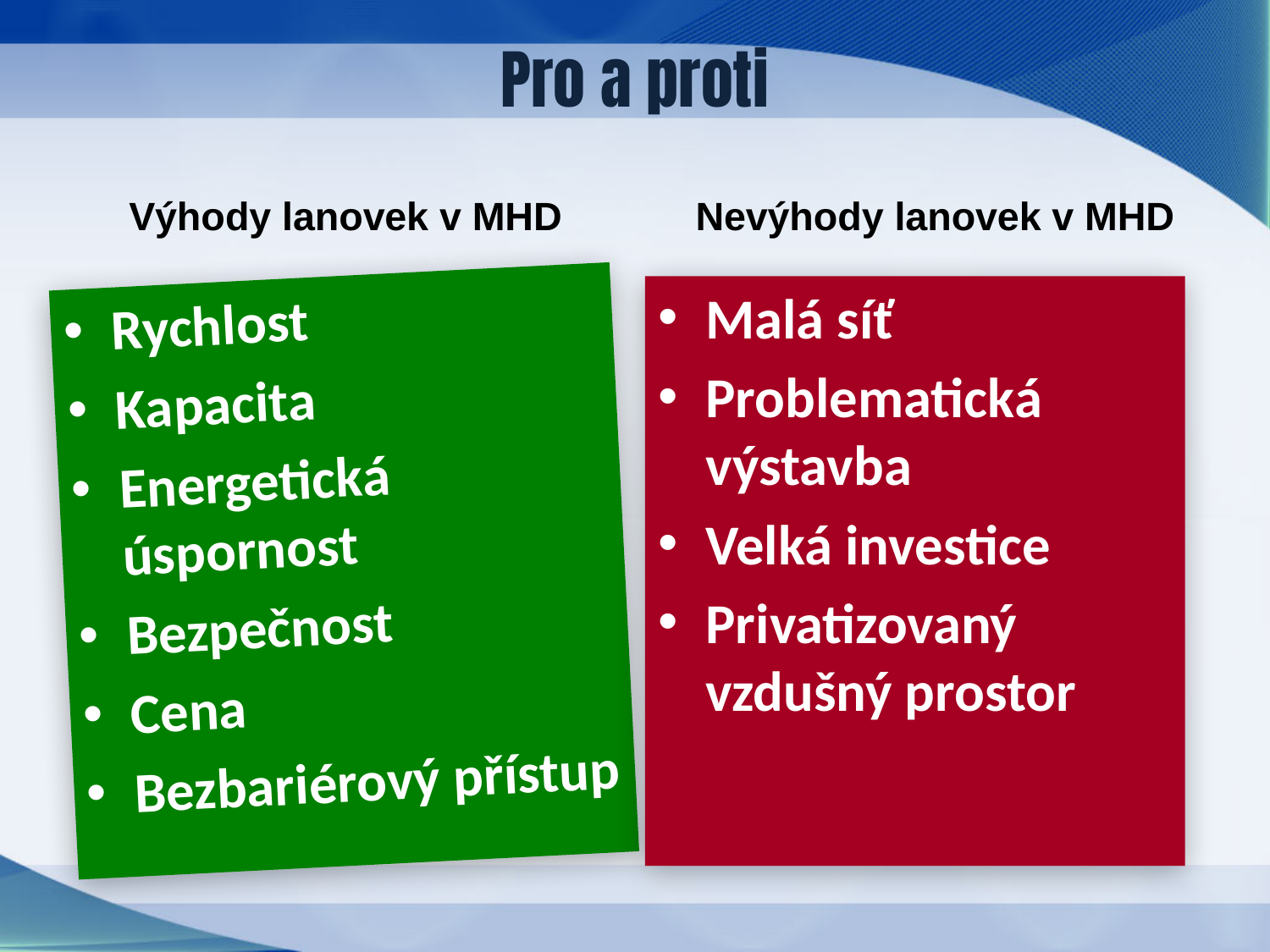

# Pro a proti
Výhody lanovek v MHD
Nevýhody lanovek v MHD
Rychlost
Kapacita
Energetická úspornost
Bezpečnost
Cena
Bezbariérový přístup
Malá síť
Problematická výstavba
Velká investice
Privatizovaný vzdušný prostor